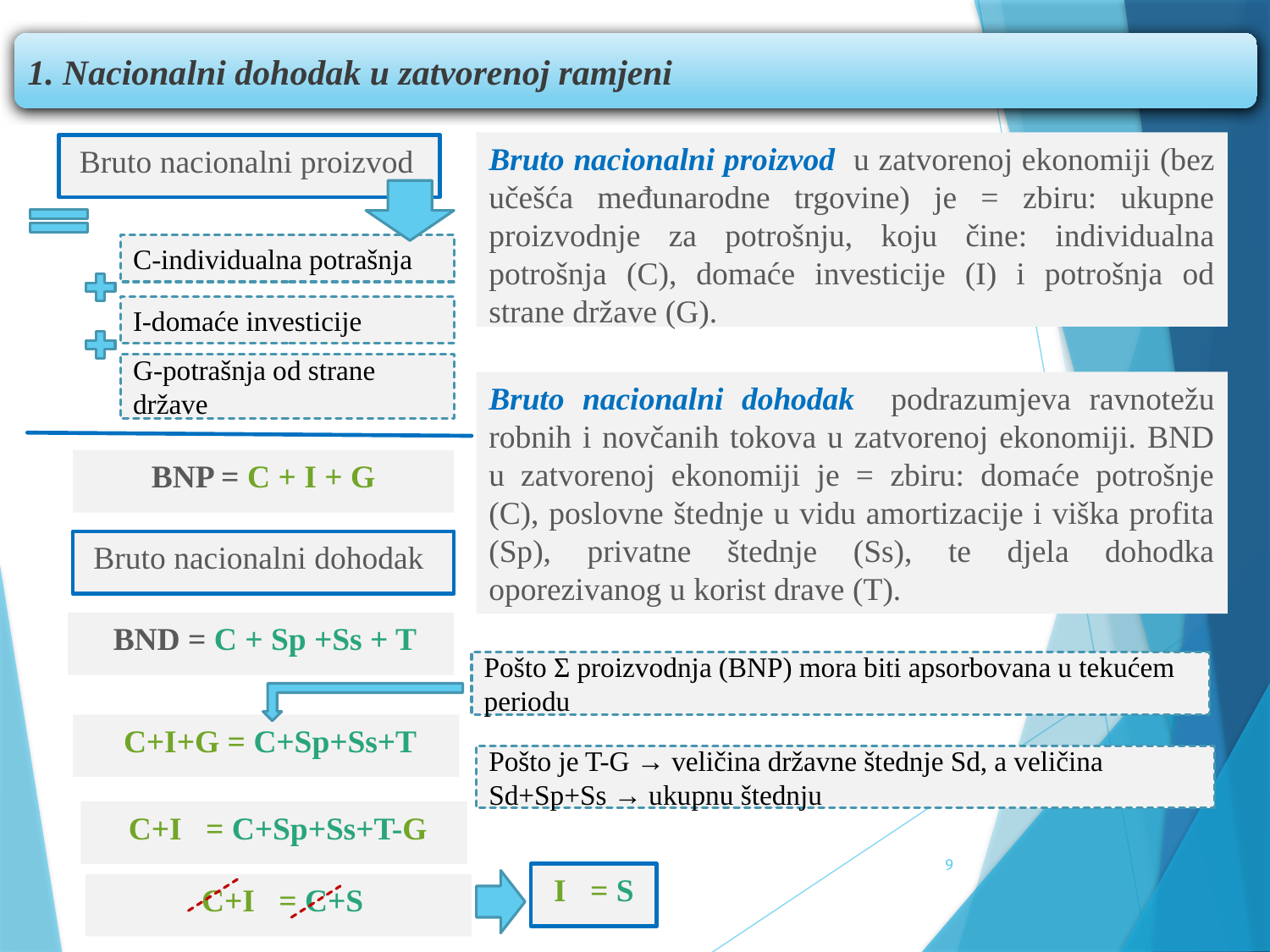

1. Nacionalni dohodak u zatvorenoj ramjeni
Bruto nacionalni proizvod  u zatvorenoj ekonomiji (bez učešća međunarodne trgovine) je = zbiru: ukupne proizvodnje za potrošnju, koju čine: individualna potrošnja (C), domaće investicije (I) i potrošnja od strane države (G).
 Bruto nacionalni proizvod

C-individualna potrašnja

I-domaće investicije

G-potrašnja od strane države
Bruto nacionalni dohodak  podrazumjeva ravnotežu robnih i novčanih tokova u zatvorenoj ekonomiji. BND u zatvorenoj ekonomiji je = zbiru: domaće potrošnje (C), poslovne štednje u vidu amortizacije i viška profita (Sp), privatne štednje (Ss), te djela dohodka oporezivanog u korist drave (T).
 BNP = C + I + G
 Bruto nacionalni dohodak
 BND = C + Sp +Ss + T
Pošto Ʃ proizvodnja (BNP) mora biti apsorbovana u tekućem periodu

 C+I+G = C+Sp+Ss+T
Pošto je T-G → veličina državne štednje Sd, a veličina Sd+Sp+Ss → ukupnu štednju
 C+I   = C+Sp+Ss+T-G
9
I   = S

 C+I   = C+S